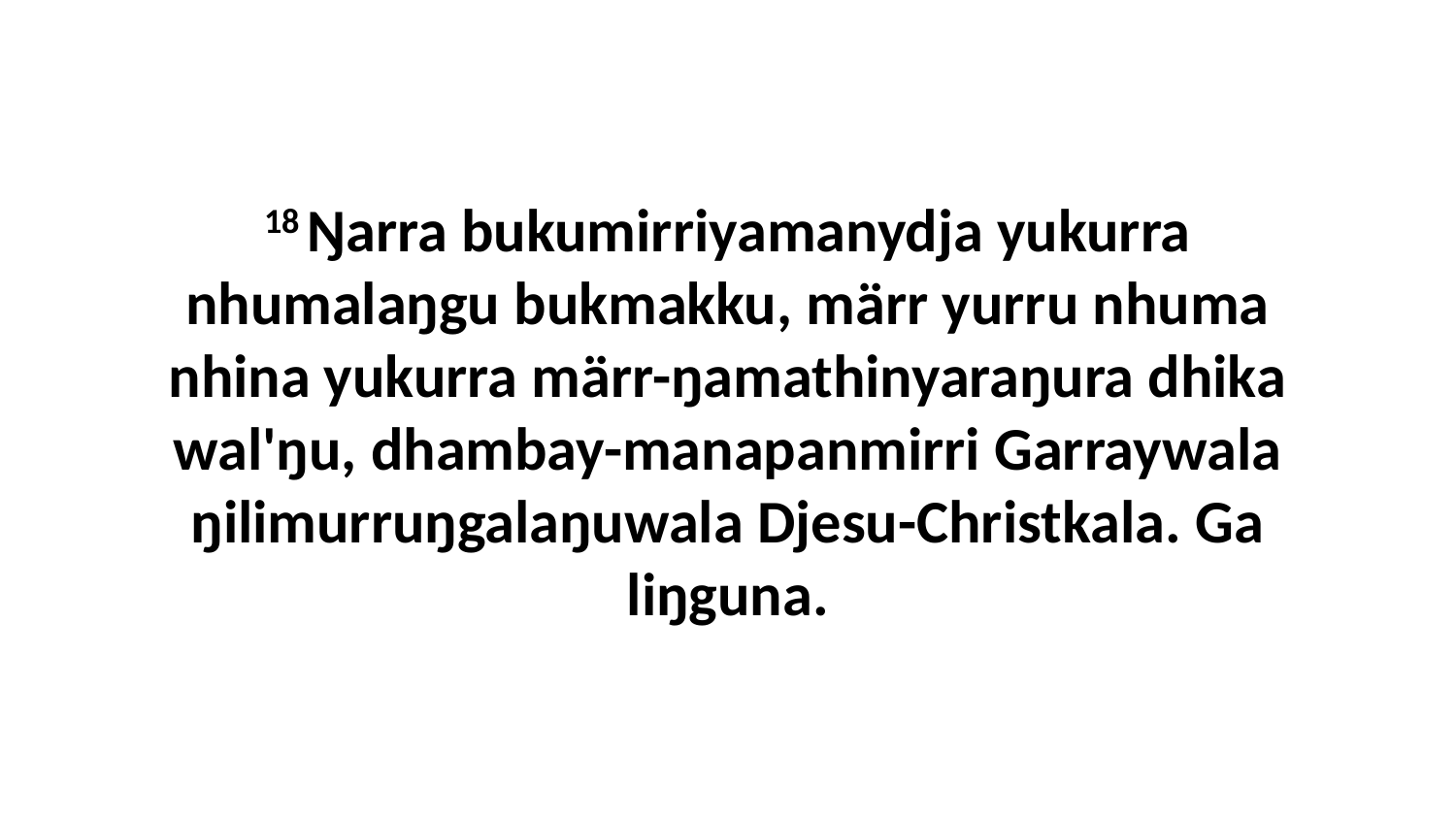

18 Ŋarra bukumirriyamanydja yukurra nhumalaŋgu bukmakku, märr yurru nhuma nhina yukurra märr-ŋamathinyaraŋura dhika wal'ŋu, dhambay-manapanmirri Garraywala ŋilimurruŋgalaŋuwala Djesu-Christkala. Ga liŋguna.